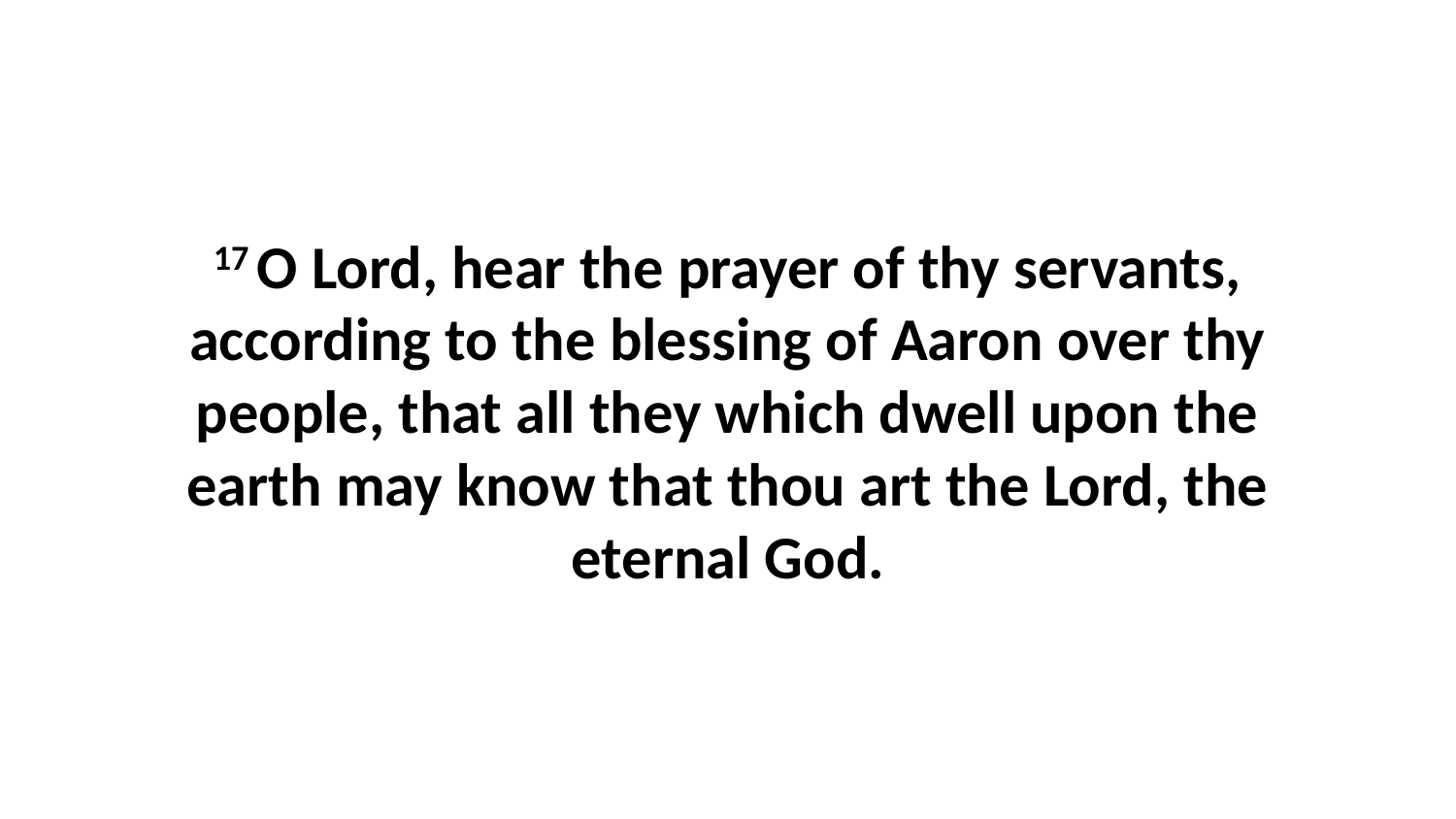

17 O Lord, hear the prayer of thy servants, according to the blessing of Aaron over thy people, that all they which dwell upon the earth may know that thou art the Lord, the eternal God.